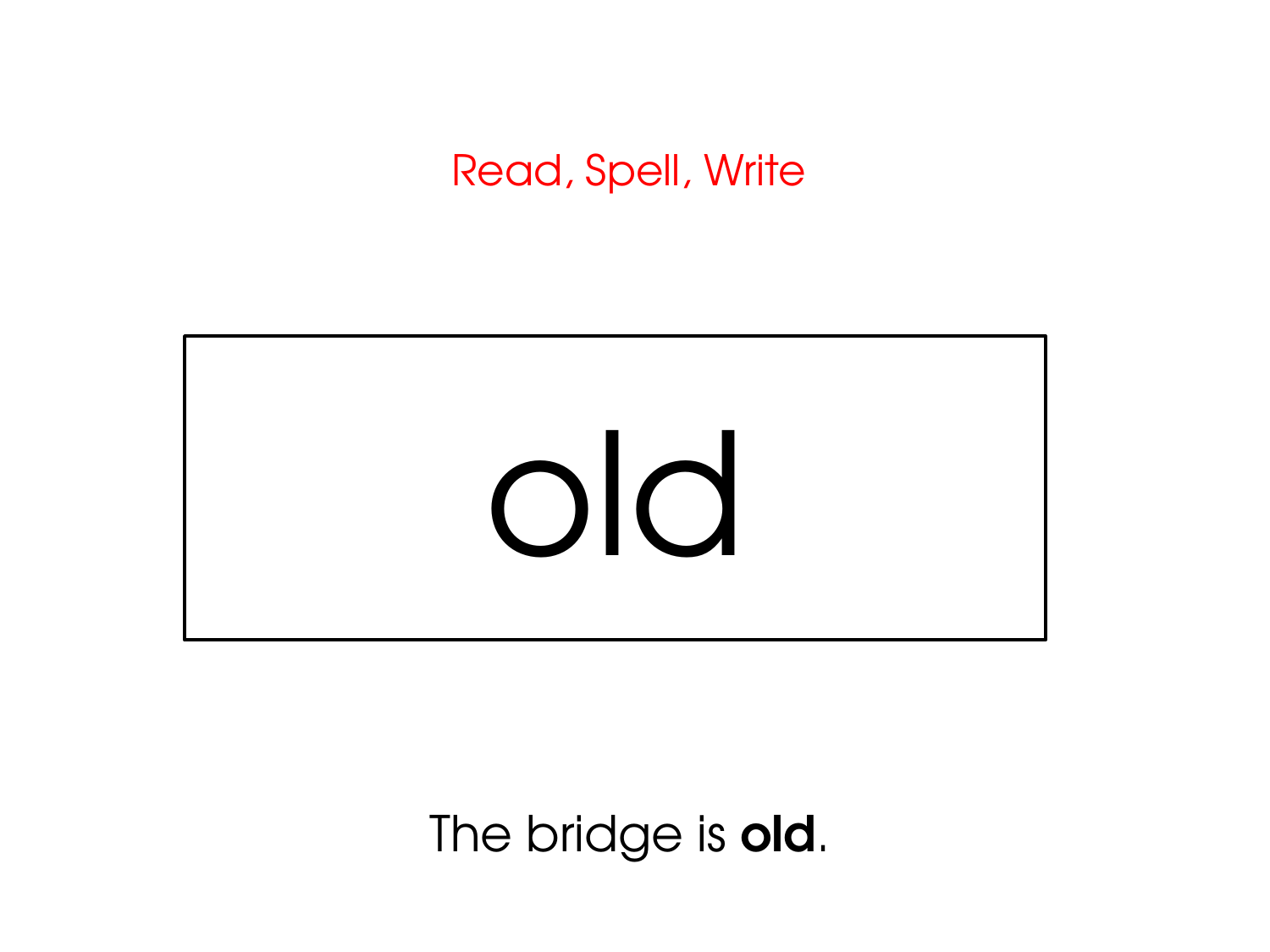

Read, Spell, Write
old
The bridge is old.